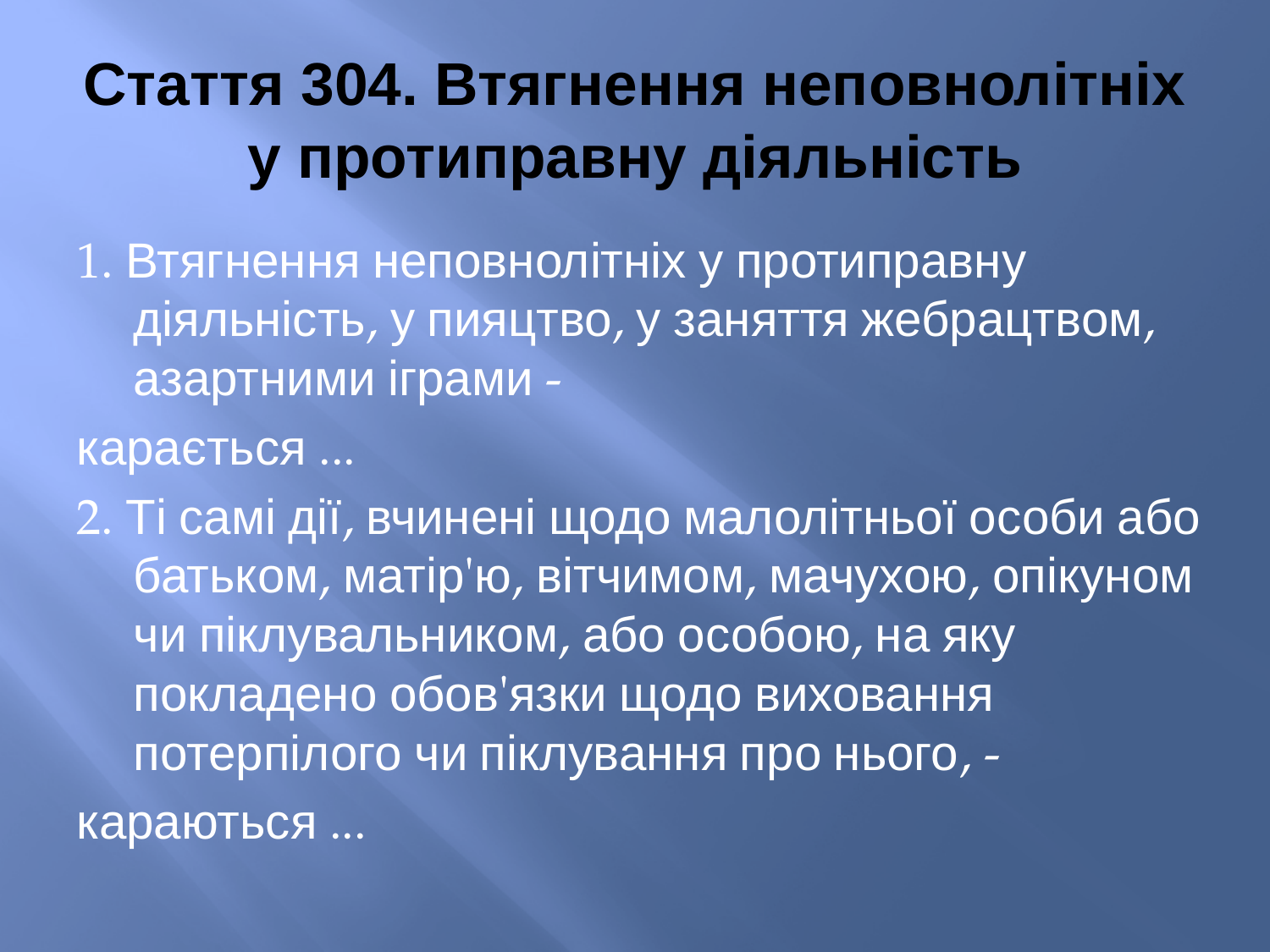

# Стаття 304. Втягнення неповнолітніх у протиправну діяльність
1. Втягнення неповнолітніх у протиправну діяльність, у пияцтво, у заняття жебрацтвом, азартними іграми -
карається ...
2. Ті самі дії, вчинені щодо малолітньої особи або батьком, матір'ю, вітчимом, мачухою, опікуном чи піклувальником, або особою, на яку покладено обов'язки щодо виховання потерпілого чи піклування про нього, -
караються ...